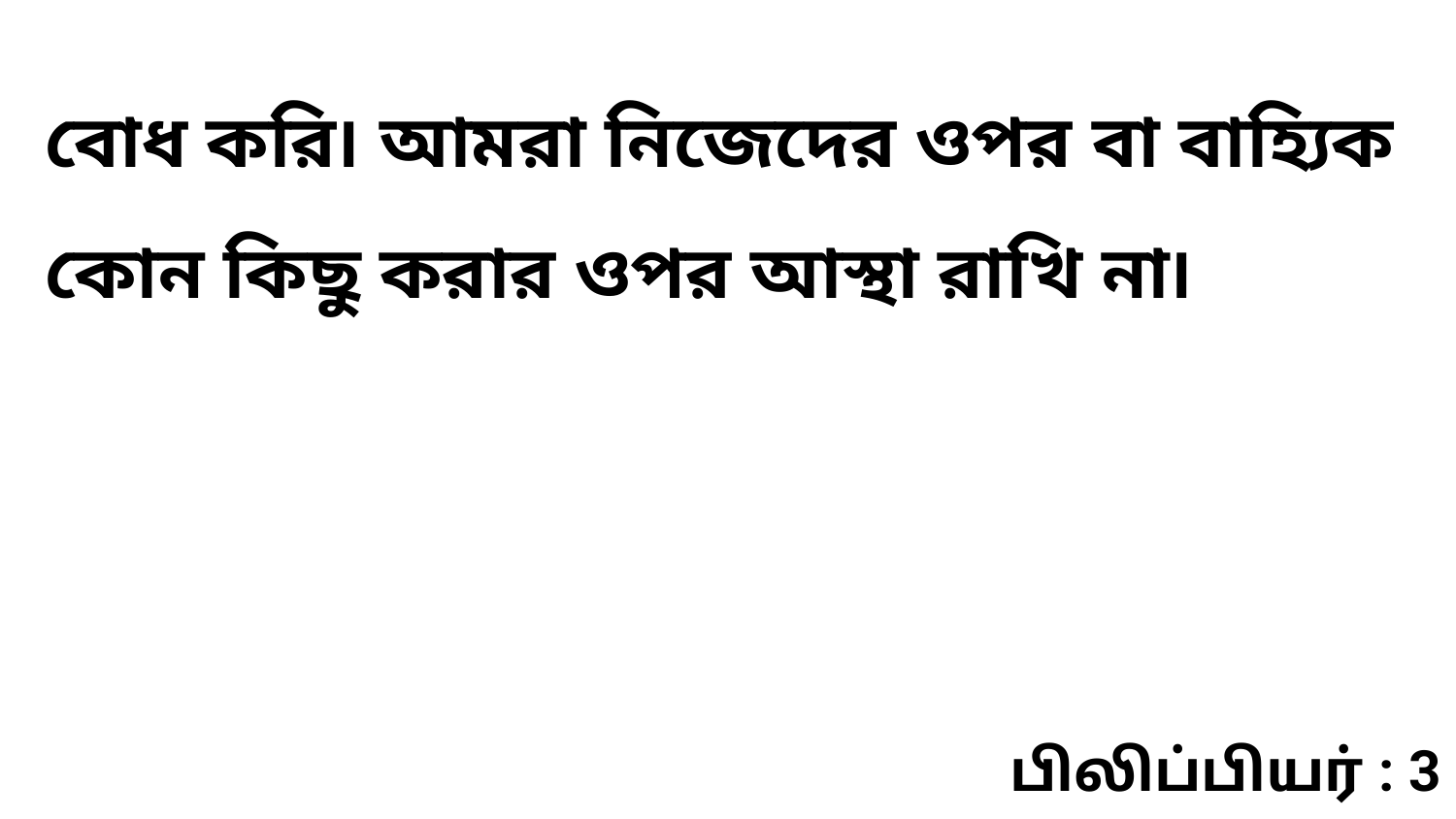

বোধ করি৷ আমরা নিজেদের ওপর বা বাহ্যিক কোন কিছু করার ওপর আস্থা রাখি না৷
பிலிப்பியர் : 3